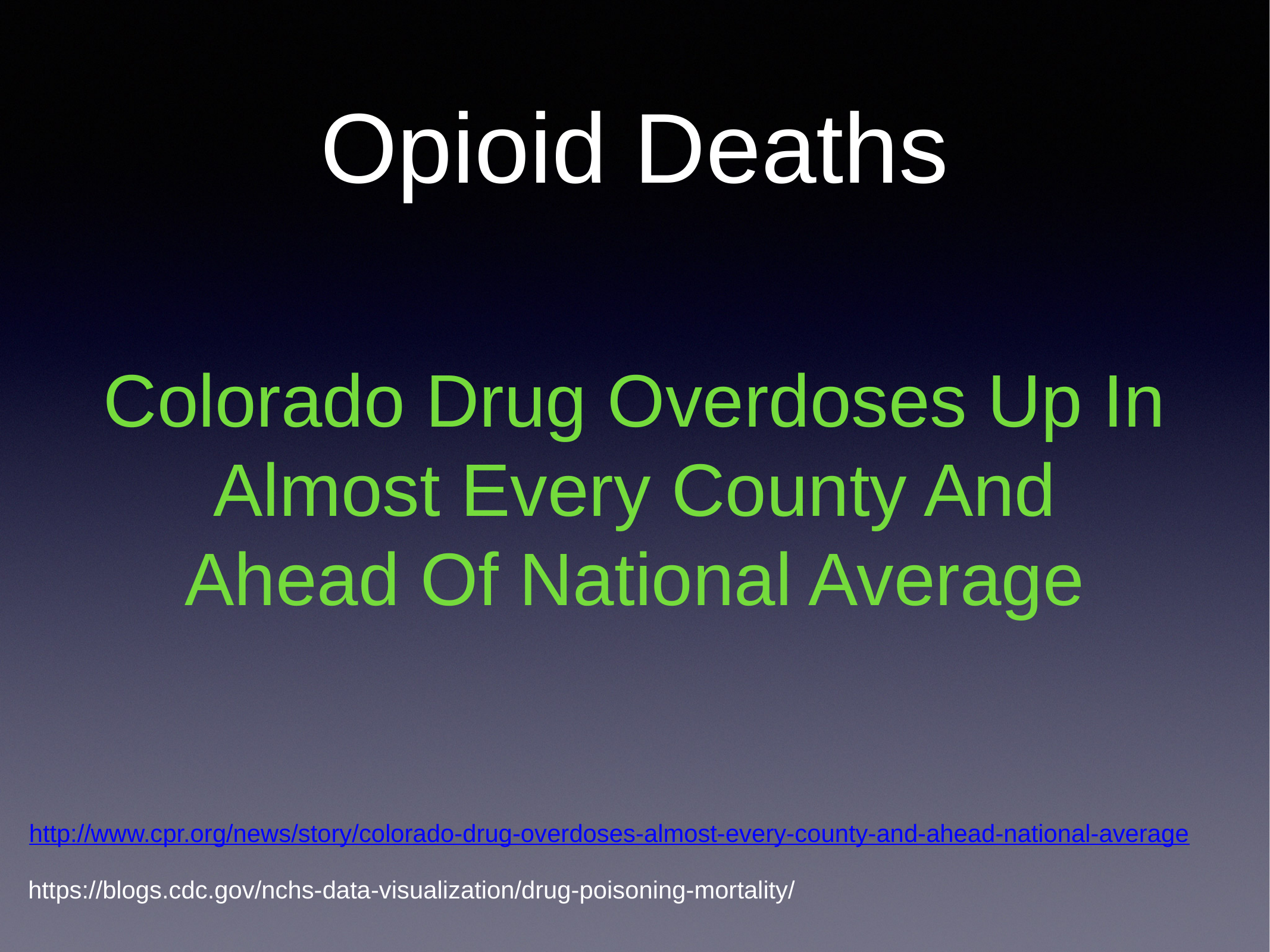

# Opioid Deaths
Colorado Drug Overdoses Up In Almost Every County And Ahead Of National Average
http://www.cpr.org/news/story/colorado-drug-overdoses-almost-every-county-and-ahead-national-average
https://blogs.cdc.gov/nchs-data-visualization/drug-poisoning-mortality/